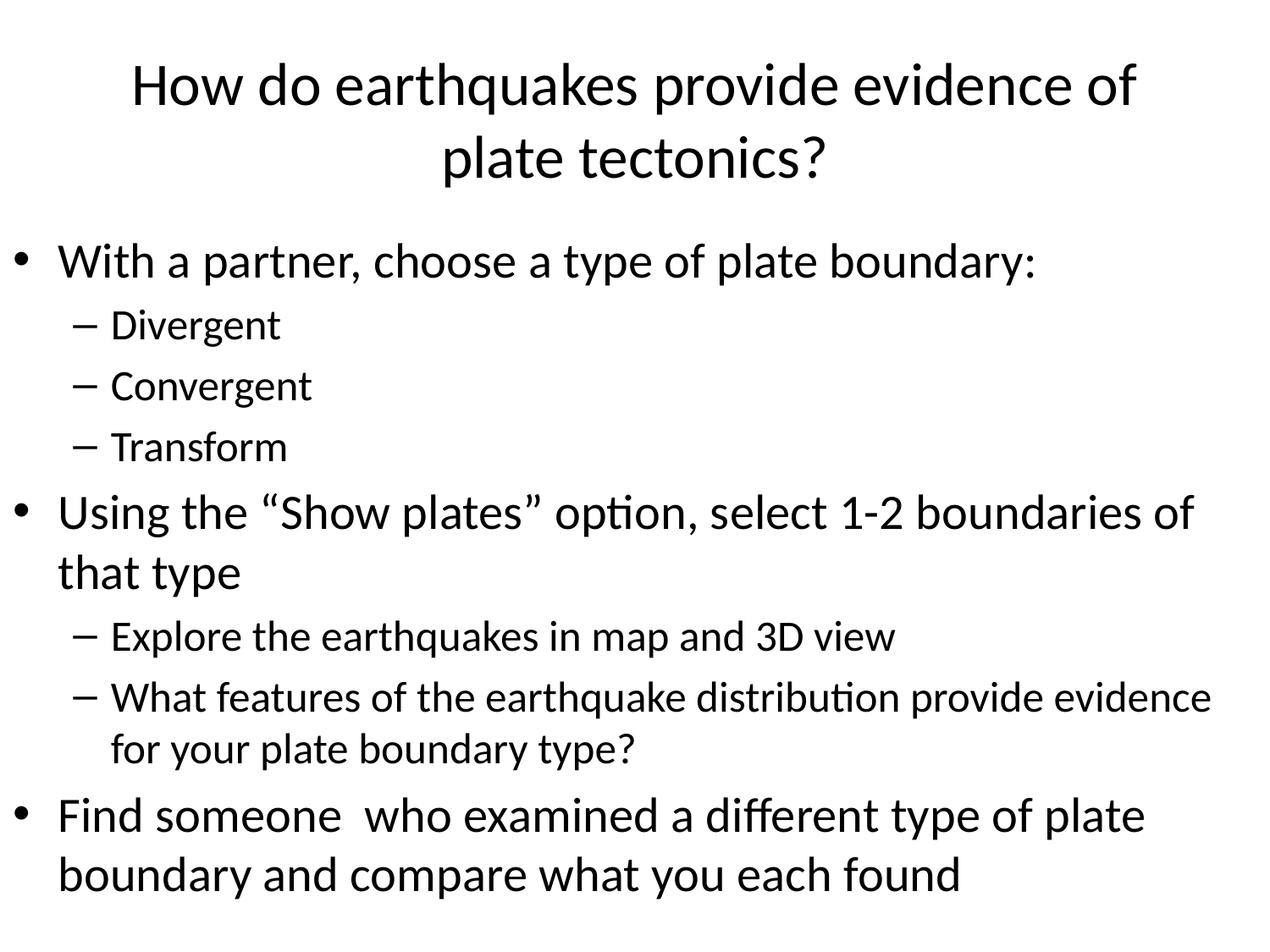

# How do earthquakes provide evidence of plate tectonics?
With a partner, choose a type of plate boundary:
Divergent
Convergent
Transform
Using the “Show plates” option, select 1-2 boundaries of that type
Explore the earthquakes in map and 3D view
What features of the earthquake distribution provide evidence for your plate boundary type?
Find someone  who examined a different type of plate boundary and compare what you each found